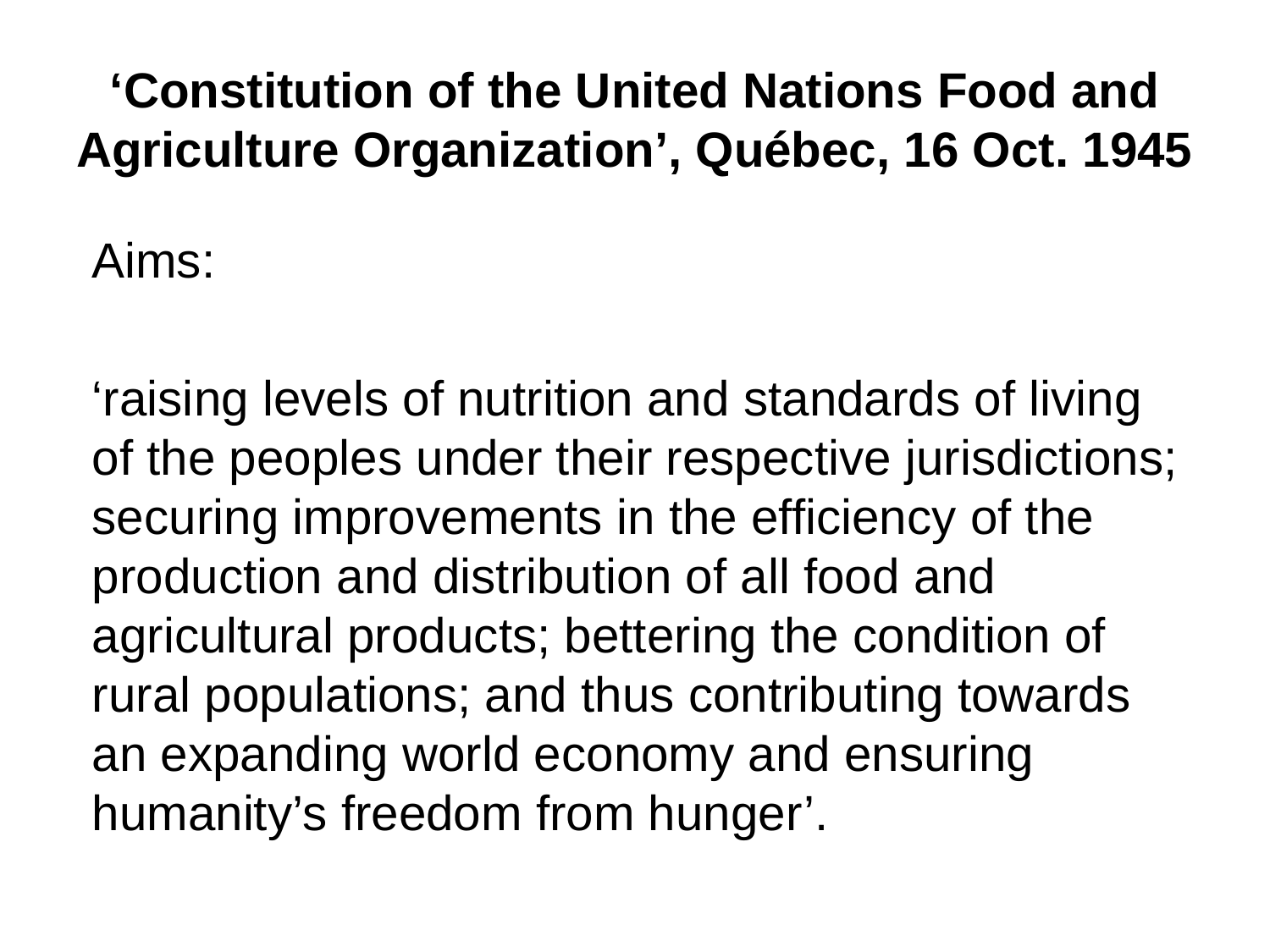

# ‘Constitution of the United Nations Food and Agriculture Organization’, Québec, 16 Oct. 1945
Aims:

‘raising levels of nutrition and standards of living of the peoples under their respective jurisdictions; securing improvements in the efficiency of the production and distribution of all food and agricultural products; bettering the condition of rural populations; and thus contributing towards an expanding world economy and ensuring humanity’s freedom from hunger’.